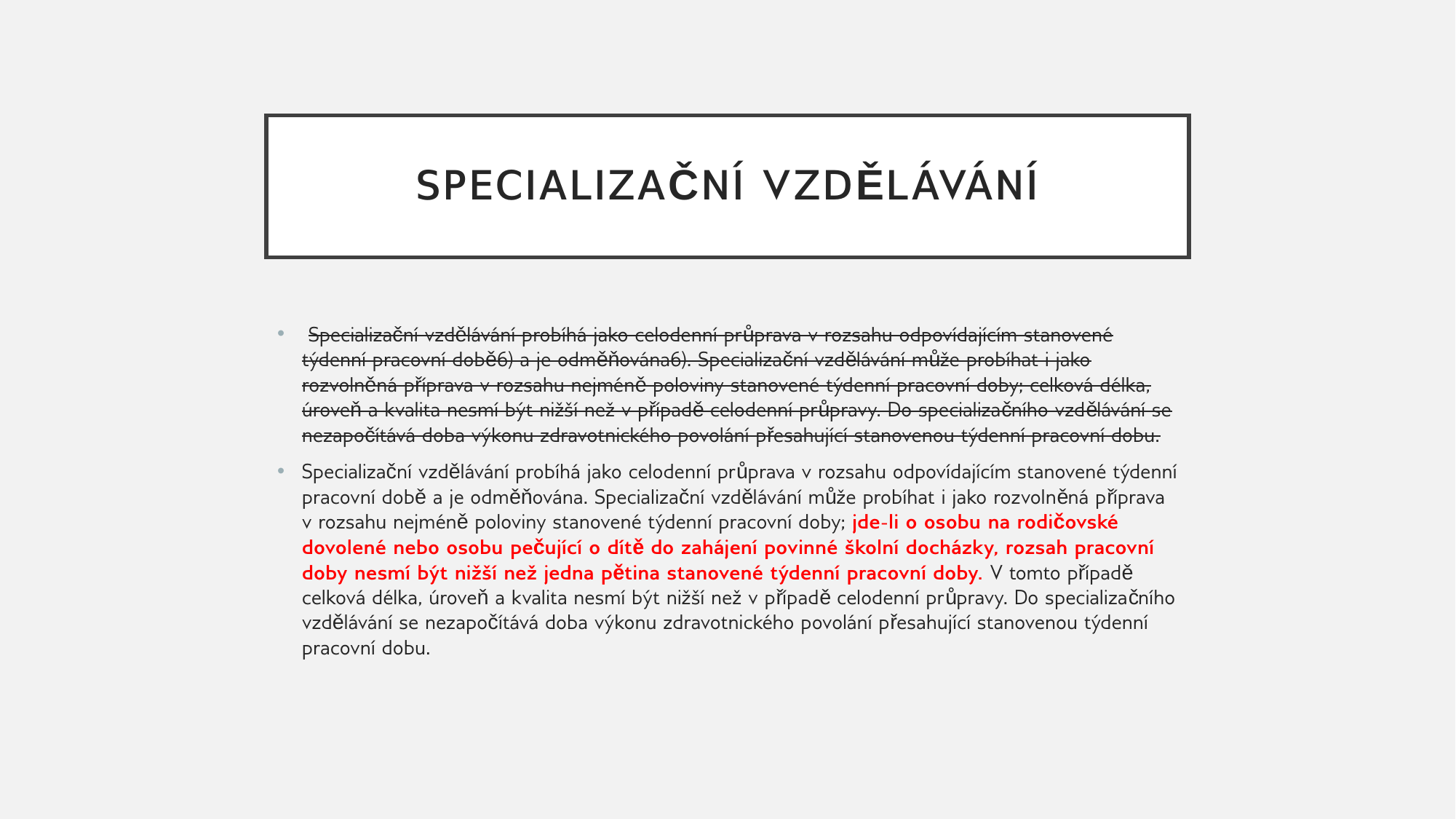

# Specializační vzdělávání
 Specializační vzdělávání probíhá jako celodenní průprava v rozsahu odpovídajícím stanovené týdenní pracovní době6) a je odměňována6). Specializační vzdělávání může probíhat i jako rozvolněná příprava v rozsahu nejméně poloviny stanovené týdenní pracovní doby; celková délka, úroveň a kvalita nesmí být nižší než v případě celodenní průpravy. Do specializačního vzdělávání se nezapočítává doba výkonu zdravotnického povolání přesahující stanovenou týdenní pracovní dobu.
Specializační vzdělávání probíhá jako celodenní průprava v rozsahu odpovídajícím stanovené týdenní pracovní době a je odměňována. Specializační vzdělávání může probíhat i jako rozvolněná příprava v rozsahu nejméně poloviny stanovené týdenní pracovní doby; jde-li o osobu na rodičovské dovolené nebo osobu pečující o dítě do zahájení povinné školní docházky, rozsah pracovní doby nesmí být nižší než jedna pětina stanovené týdenní pracovní doby. V tomto případě celková délka, úroveň a kvalita nesmí být nižší než v případě celodenní průpravy. Do specializačního vzdělávání se nezapočítává doba výkonu zdravotnického povolání přesahující stanovenou týdenní pracovní dobu.